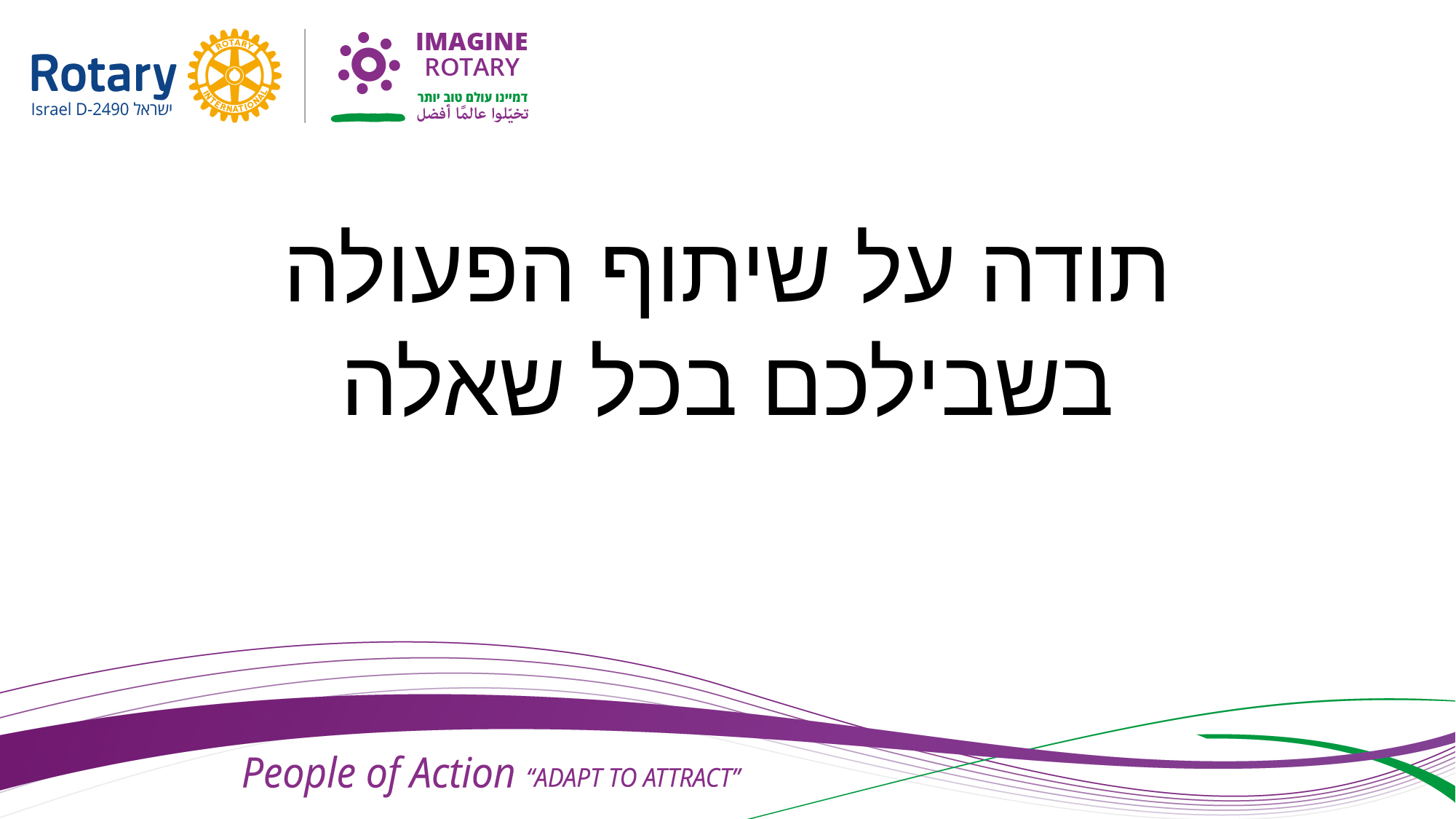

תודה על שיתוף הפעולה
בשבילכם בכל שאלה